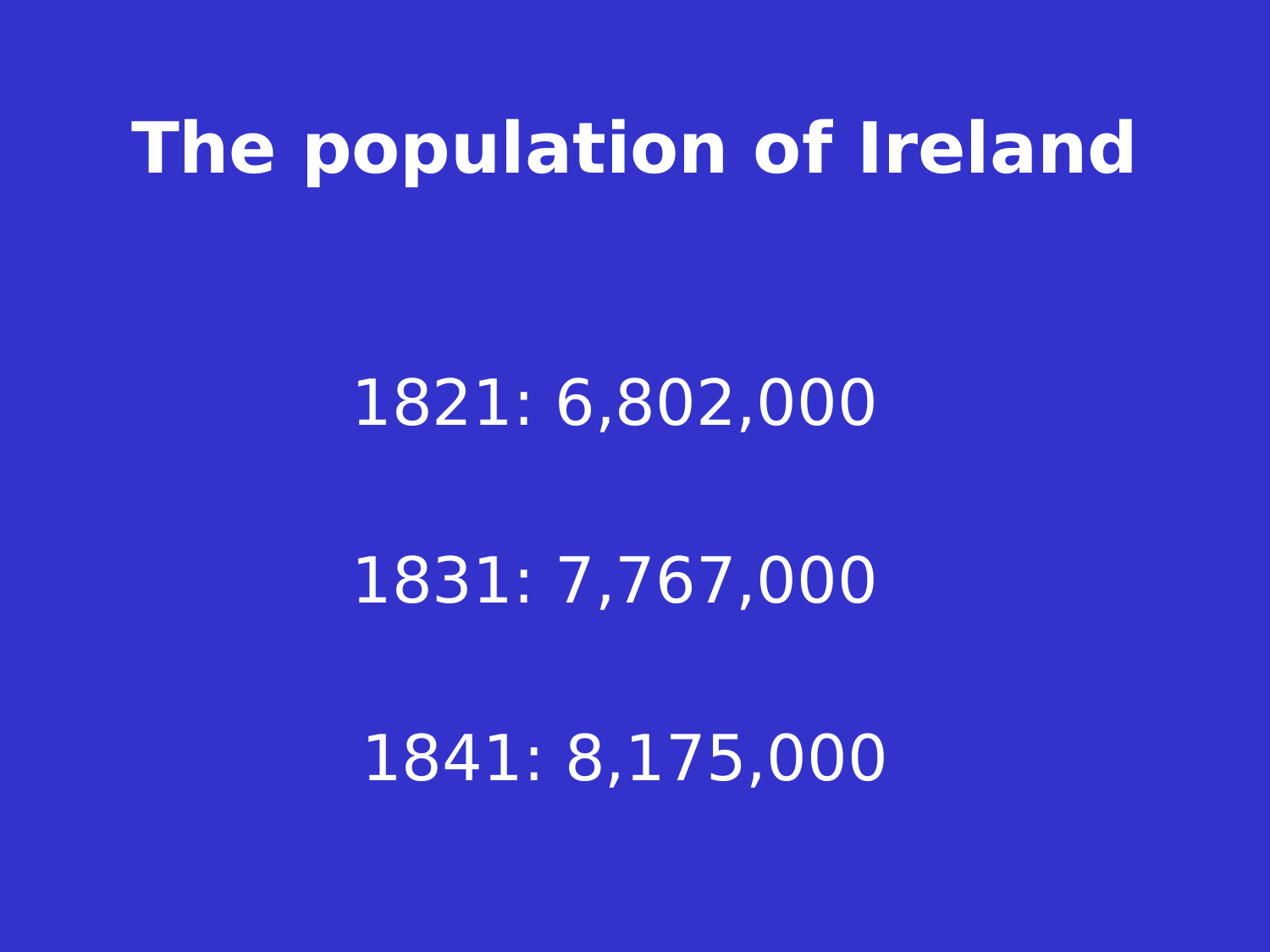

# The population of Ireland

1821: 6,802,000

1831: 7,767,000

1841: 8,175,000